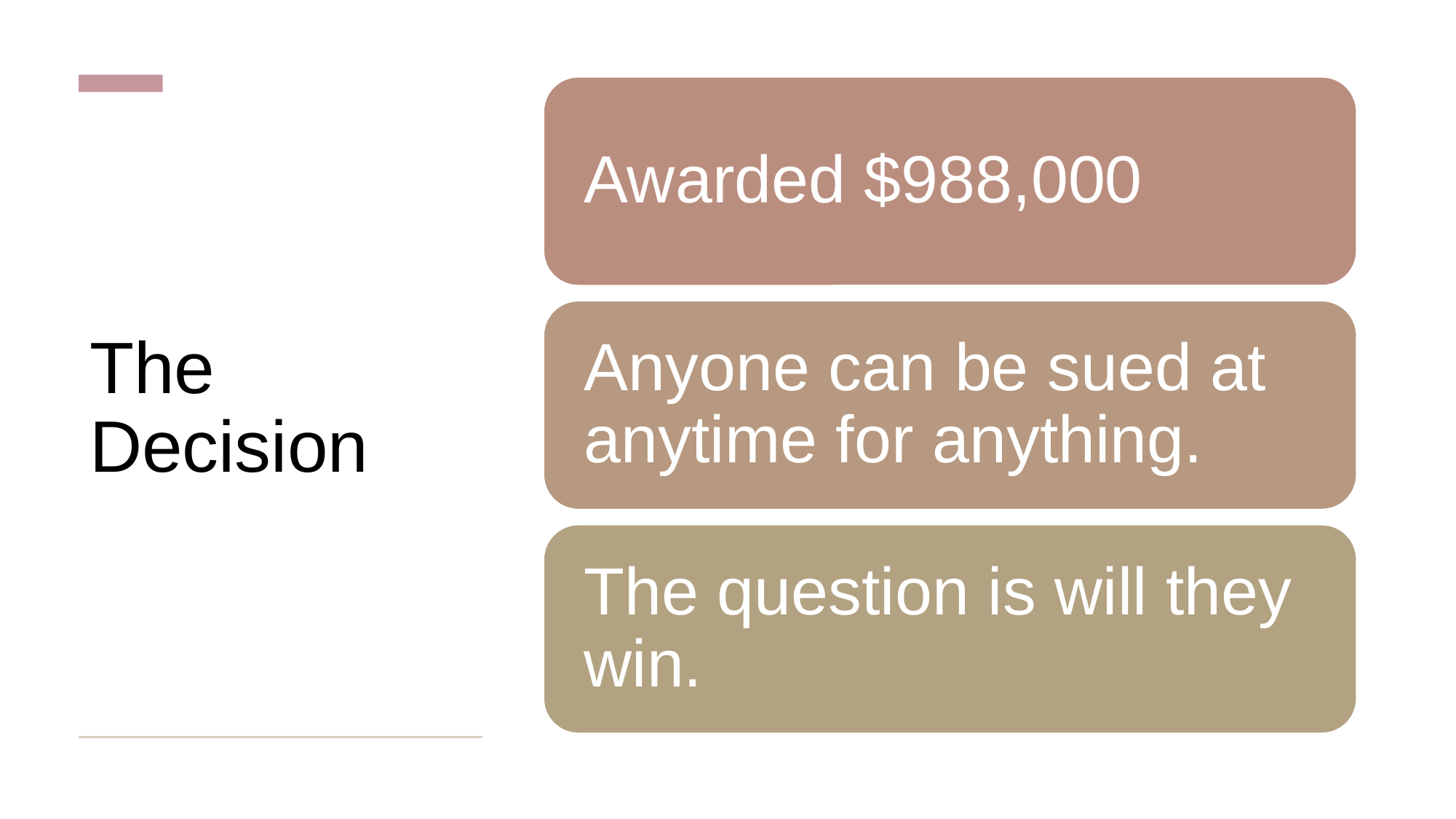

Awarded $988,000
Anyone can be sued at anytime for anything.
The question is will they win.
# The Decision